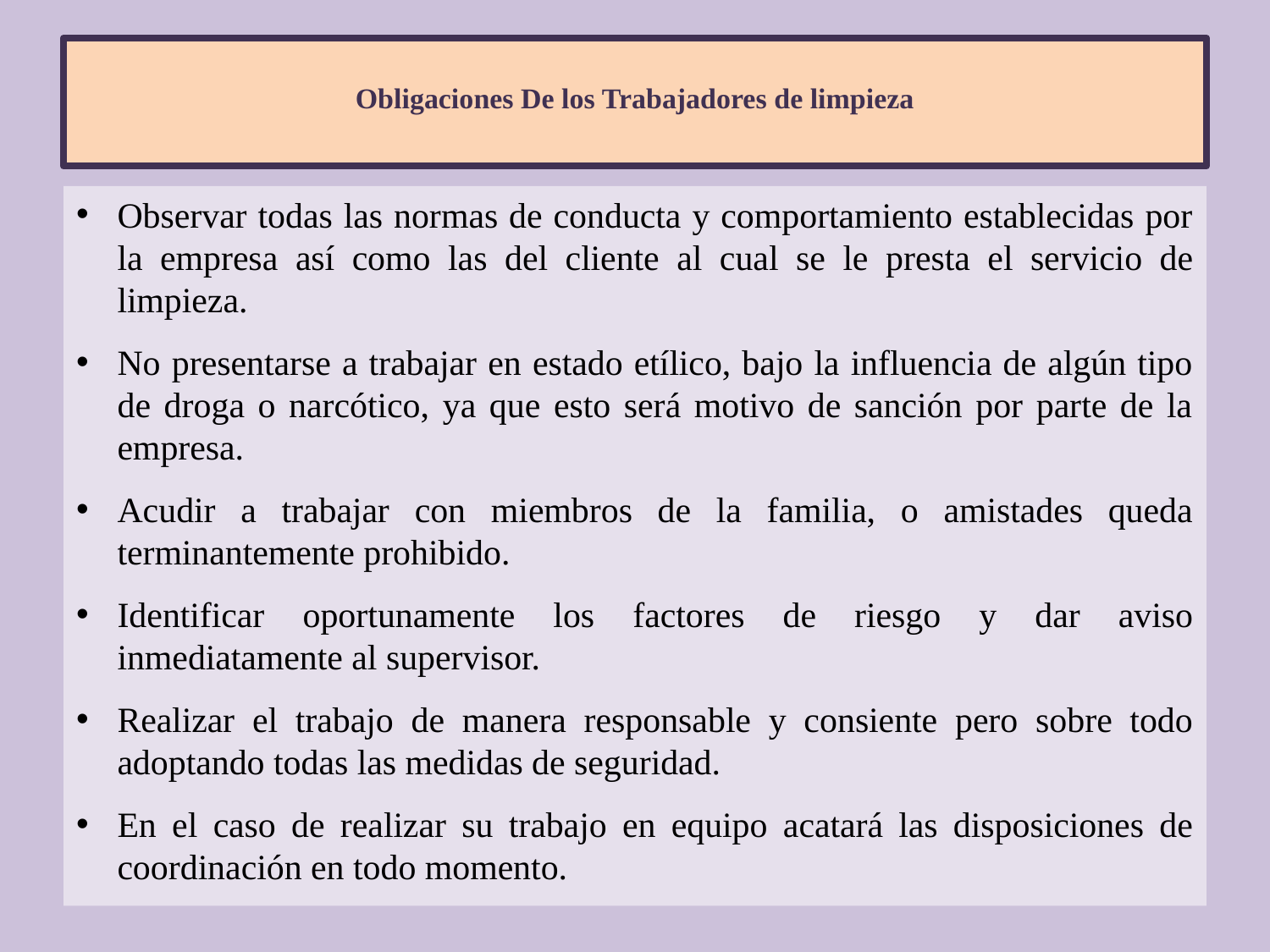

# Obligaciones De los Trabajadores de limpieza
Observar todas las normas de conducta y comportamiento establecidas por la empresa así como las del cliente al cual se le presta el servicio de limpieza.

No presentarse a trabajar en estado etílico, bajo la influencia de algún tipo de droga o narcótico, ya que esto será motivo de sanción por parte de la empresa.

Acudir a trabajar con miembros de la familia, o amistades queda terminantemente prohibido.

Identificar oportunamente los factores de riesgo y dar aviso inmediatamente al supervisor.

Realizar el trabajo de manera responsable y consiente pero sobre todo adoptando todas las medidas de seguridad.

En el caso de realizar su trabajo en equipo acatará las disposiciones de coordinación en todo momento.